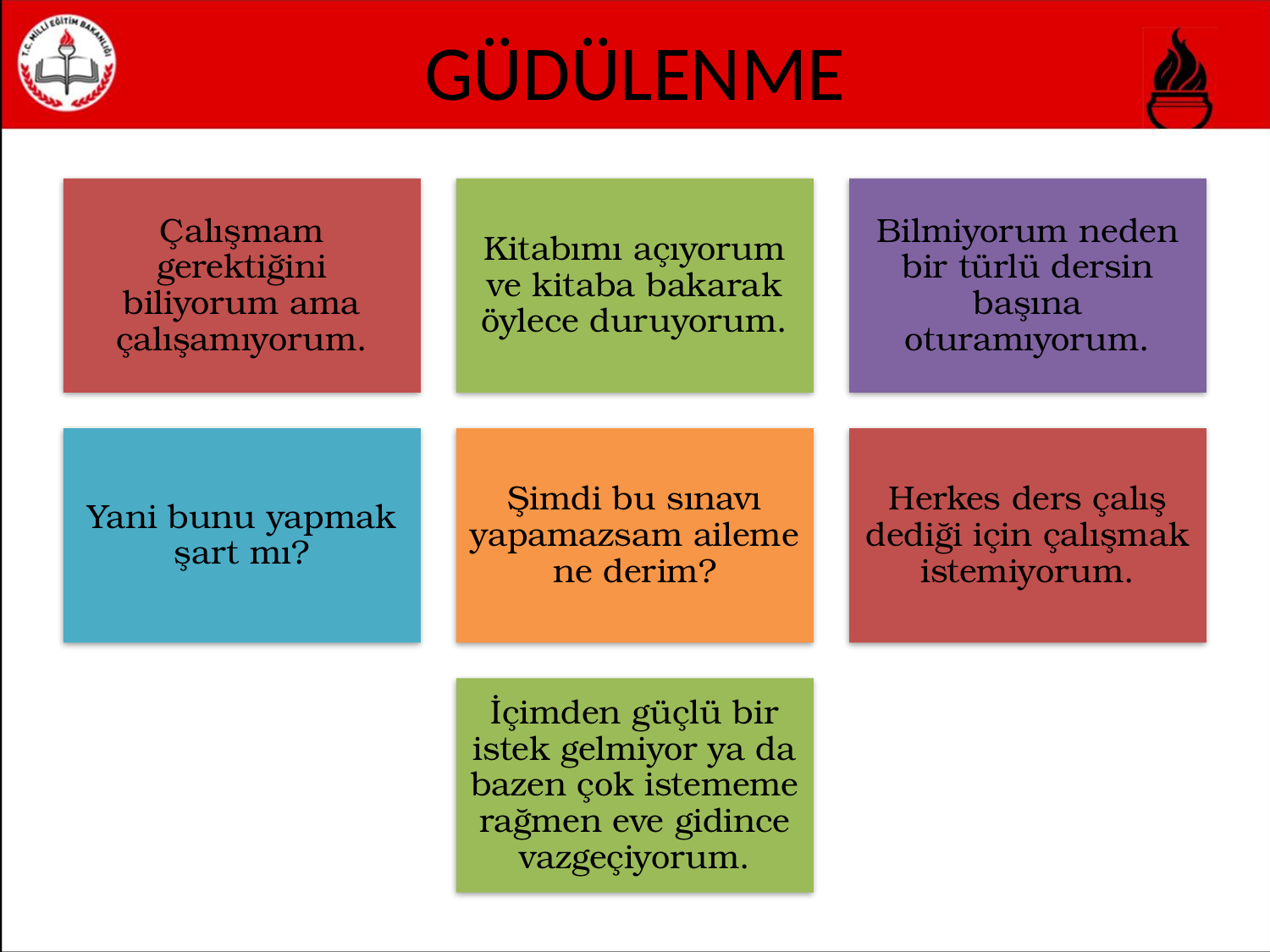

# GÜDÜLENME
Çalışmam gerektiğini biliyorum ama çalışamıyorum.
Kitabımı açıyorum ve kitaba bakarak öylece duruyorum.
Bilmiyorum neden bir türlü dersin başına oturamıyorum.
Yani bunu yapmak şart mı?
Şimdi bu sınavı yapamazsam aileme ne derim?
Herkes ders çalış dediği için çalışmak istemiyorum.
İçimden güçlü bir istek gelmiyor ya da bazen çok istememe rağmen eve gidince vazgeçiyorum.